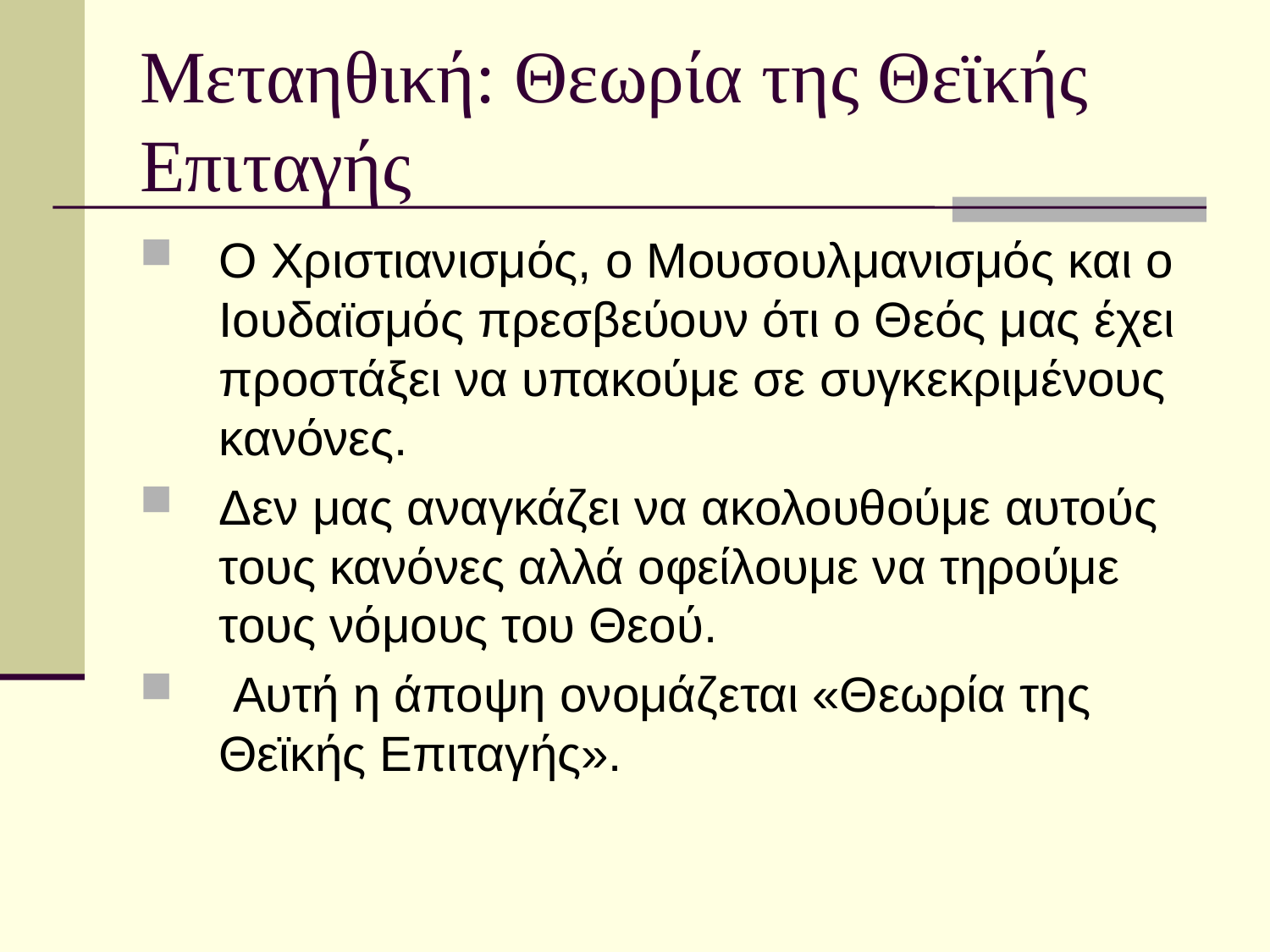

# Μεταηθική: Θεωρία της Θεϊκής Επιταγής
Ο Χριστιανισμός, ο Μουσουλμανισμός και ο Ιουδαϊσμός πρεσβεύουν ότι ο Θεός μας έχει προστάξει να υπακούμε σε συγκεκριμένους κανόνες.
Δεν μας αναγκάζει να ακολουθούμε αυτούς τους κανόνες αλλά οφείλουμε να τηρούμε τους νόμους του Θεού.
 Αυτή η άποψη ονομάζεται «Θεωρία της Θεϊκής Επιταγής».